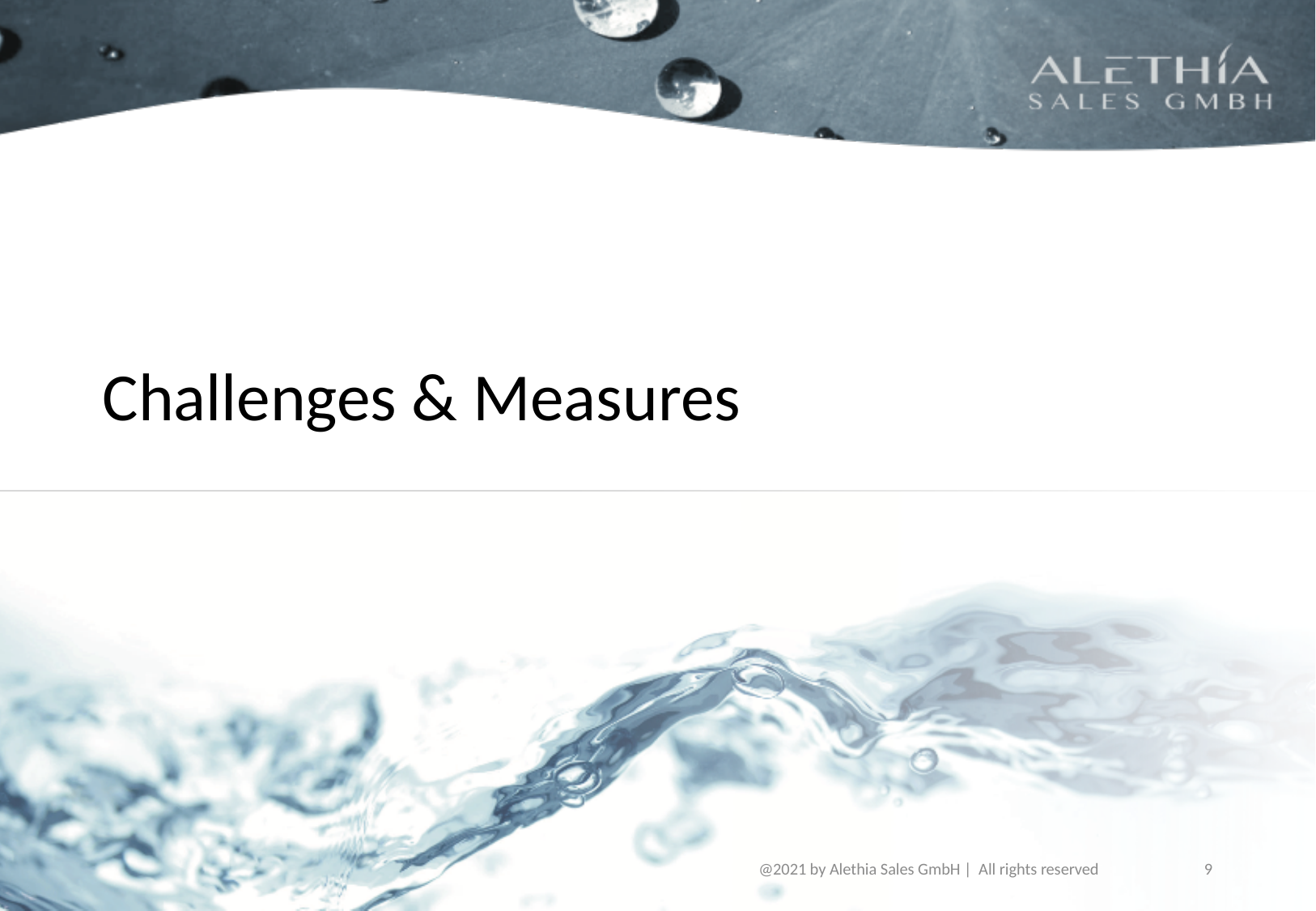

#
Challenges & Measures
@2021 by Alethia Sales GmbH |  All rights reserved
9